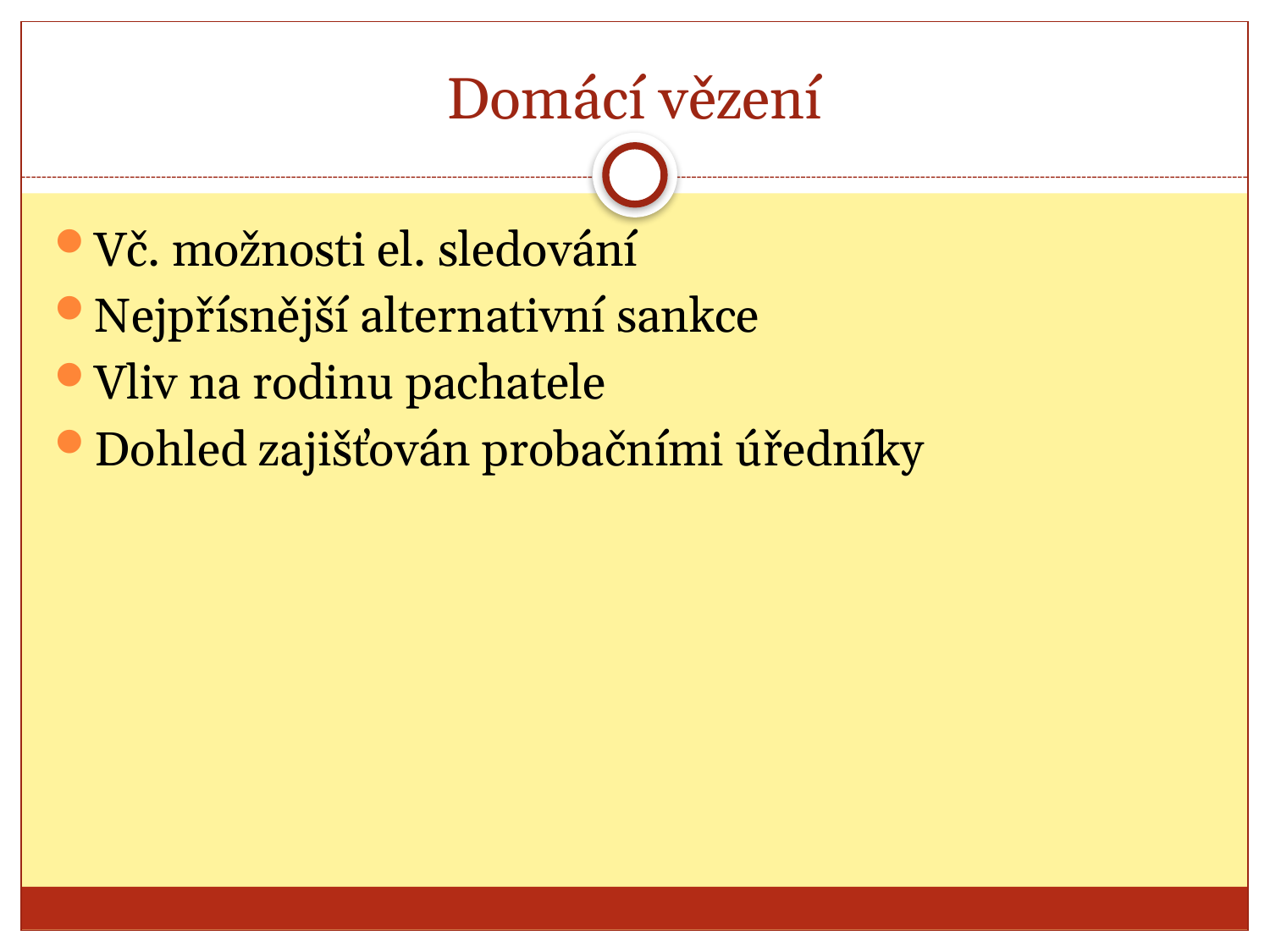

# Domácí vězení
Vč. možnosti el. sledování
Nejpřísnější alternativní sankce
Vliv na rodinu pachatele
Dohled zajišťován probačními úředníky